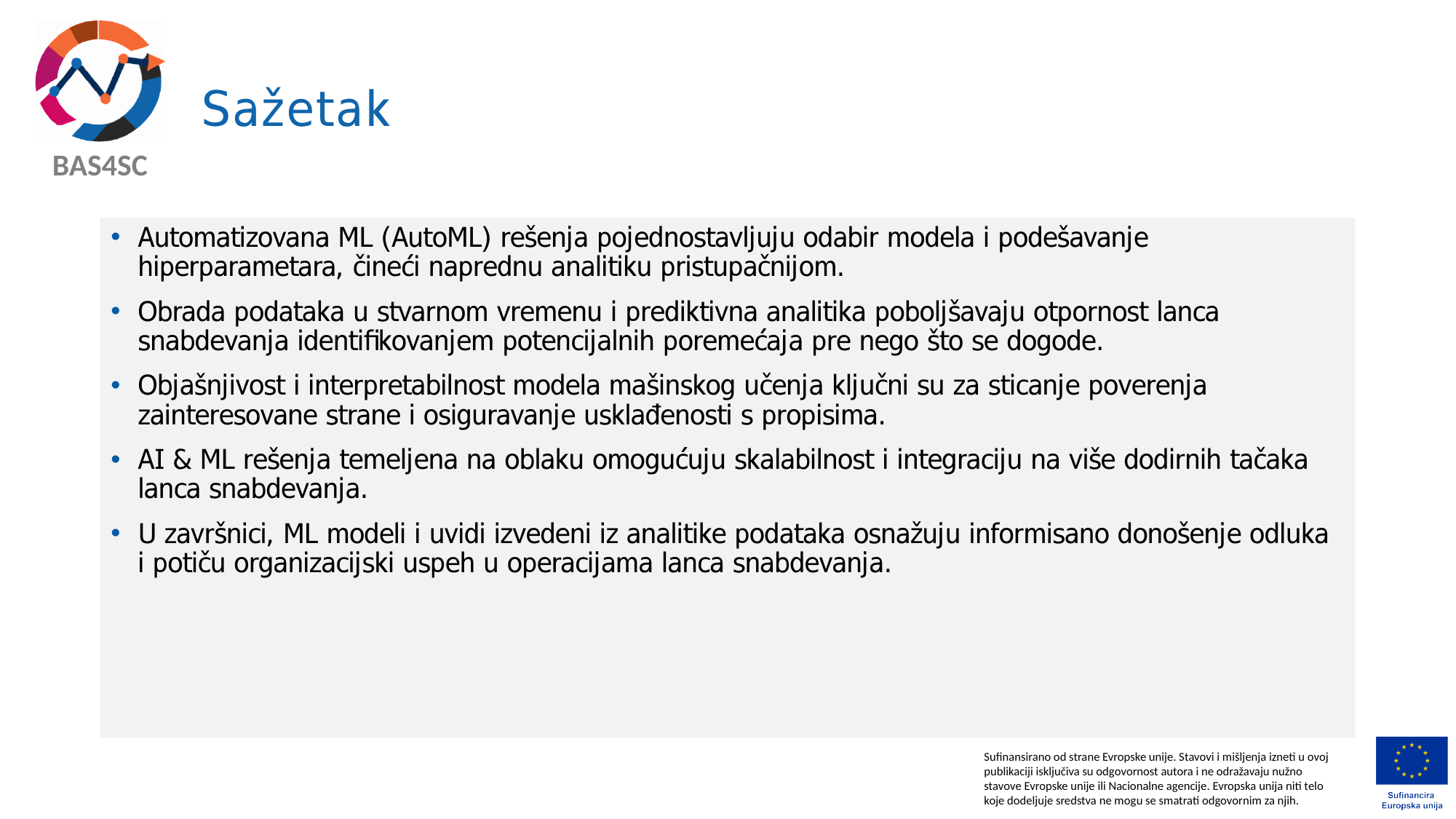

# Sažetak
Automatizovana ML (AutoML) rešenja pojednostavljuju odabir modela i podešavanje hiperparametara, čineći naprednu analitiku pristupačnijom.
Obrada podataka u stvarnom vremenu i prediktivna analitika poboljšavaju otpornost lanca snabdevanja identifikovanjem potencijalnih poremećaja pre nego što se dogode.
Objašnjivost i interpretabilnost modela mašinskog učenja ključni su za sticanje poverenja zainteresovane strane i osiguravanje usklađenosti s propisima.
AI & ML rešenja temeljena na oblaku omogućuju skalabilnost i integraciju na više dodirnih tačaka lanca snabdevanja.
U završnici, ML modeli i uvidi izvedeni iz analitike podataka osnažuju informisano donošenje odluka i potiču organizacijski uspeh u operacijama lanca snabdevanja.